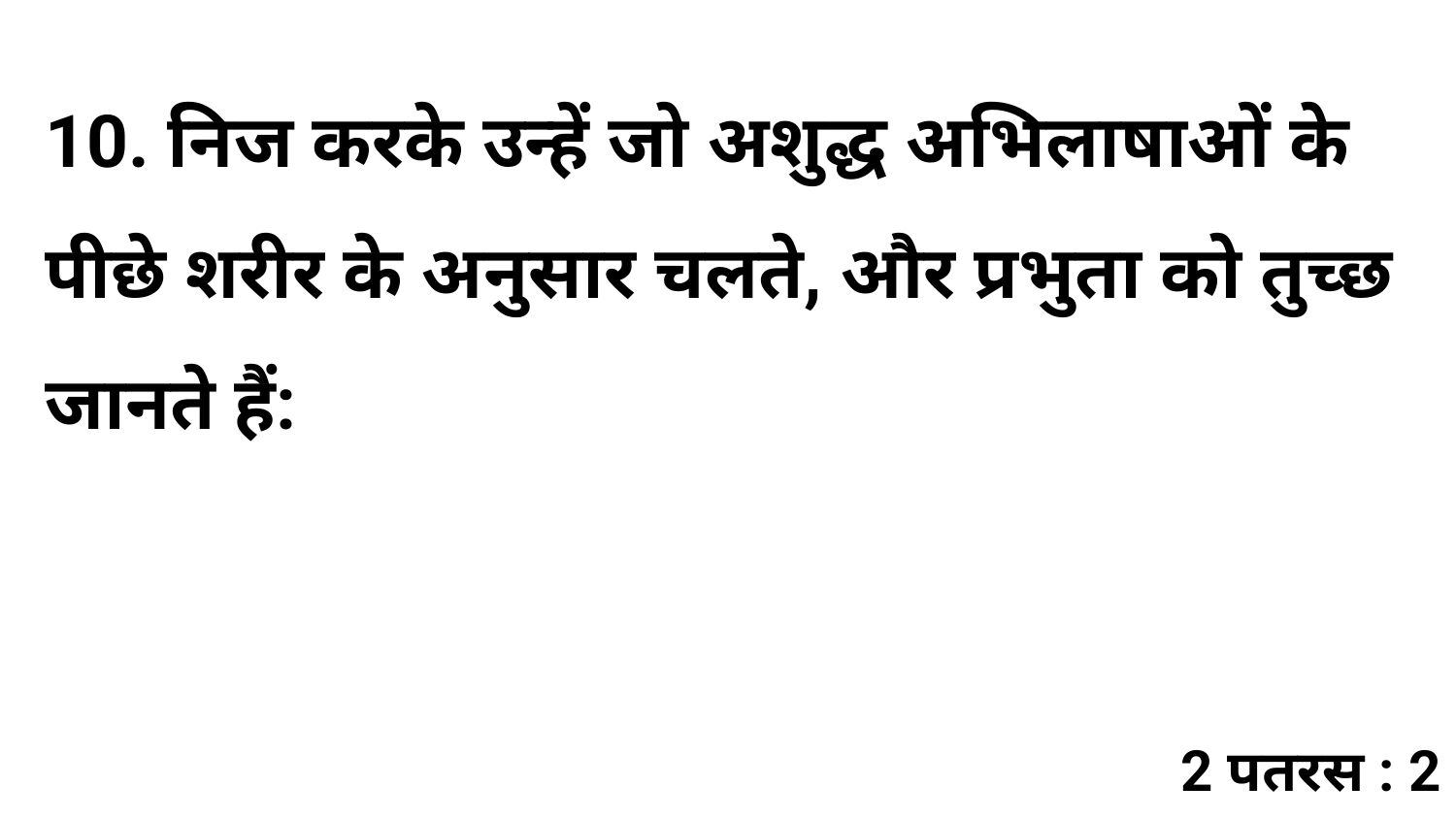

10. निज करके उन्हें जो अशुद्ध अभिलाषाओं के पीछे शरीर के अनुसार चलते, और प्रभुता को तुच्छ जानते हैं:
2 पतरस : 2